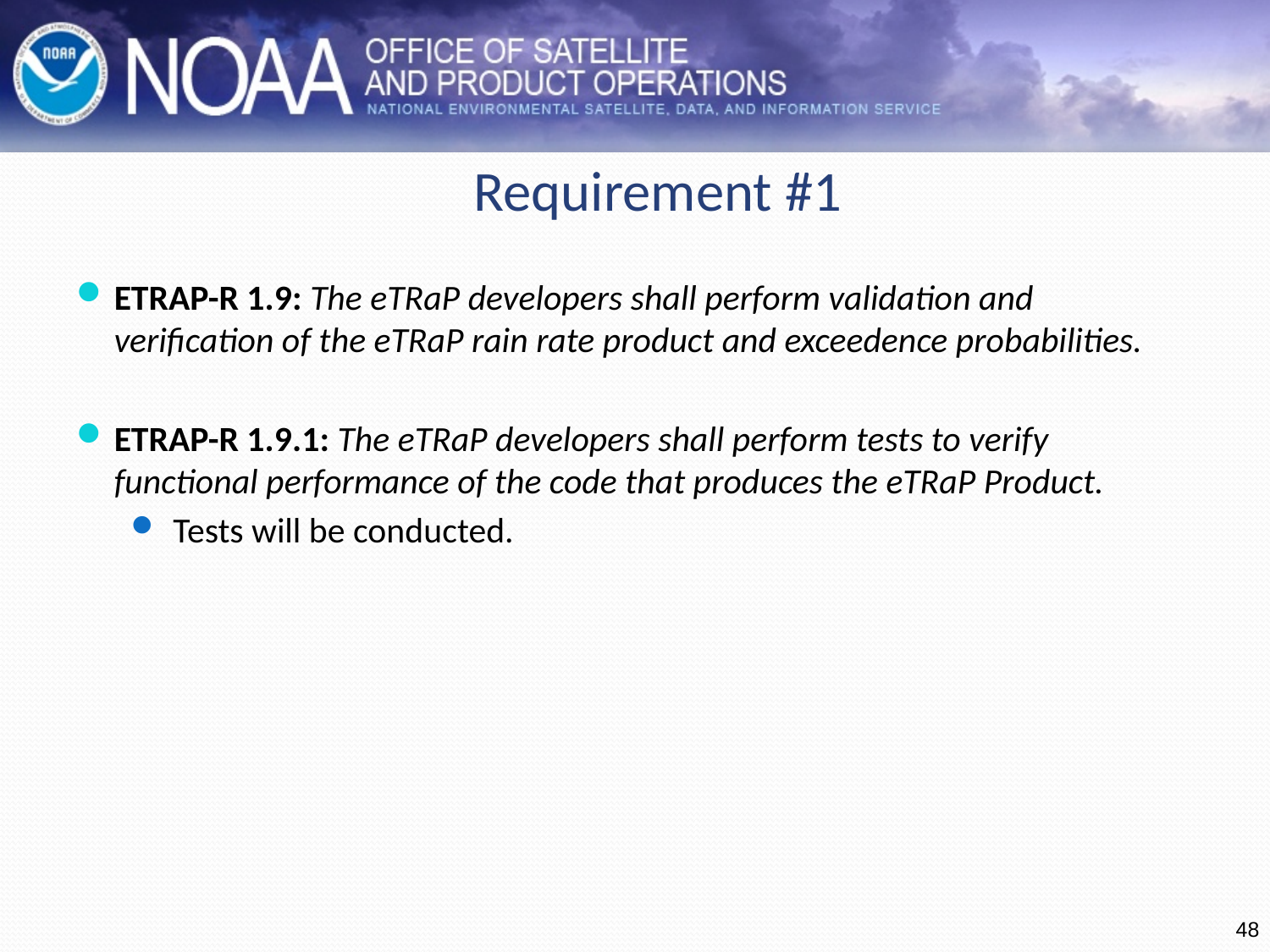

# Requirement #1
ETRAP-R 1.9: The eTRaP developers shall perform validation and verification of the eTRaP rain rate product and exceedence probabilities.

ETRAP-R 1.9.1: The eTRaP developers shall perform tests to verify functional performance of the code that produces the eTRaP Product.
 Tests will be conducted.

48